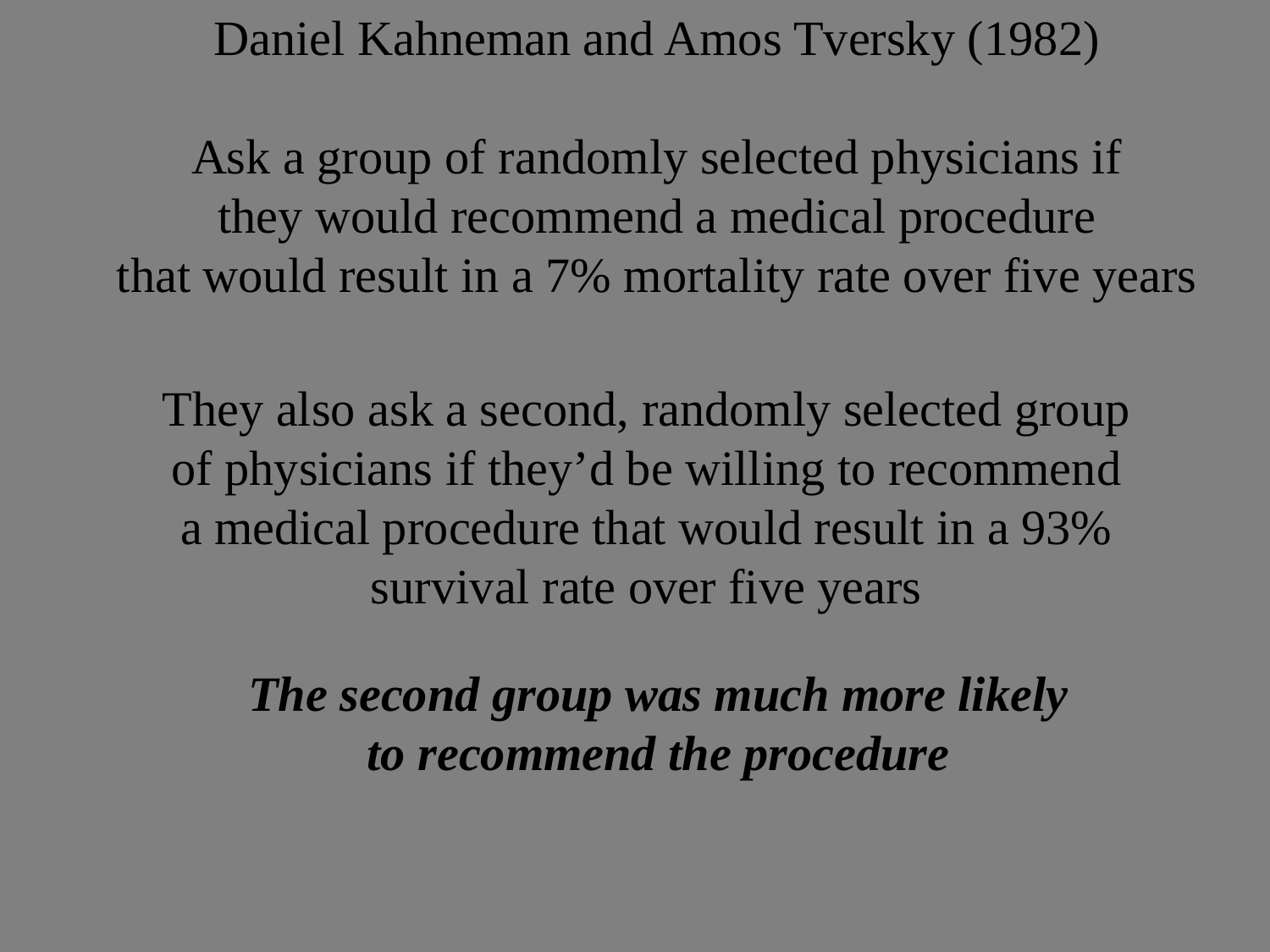

Daniel Kahneman and Amos Tversky (1982)

Ask a group of randomly selected physicians if
they would recommend a medical procedure
that would result in a 7% mortality rate over five years
They also ask a second, randomly selected group
of physicians if they’d be willing to recommend
a medical procedure that would result in a 93%
survival rate over five years
The second group was much more likely
to recommend the procedure